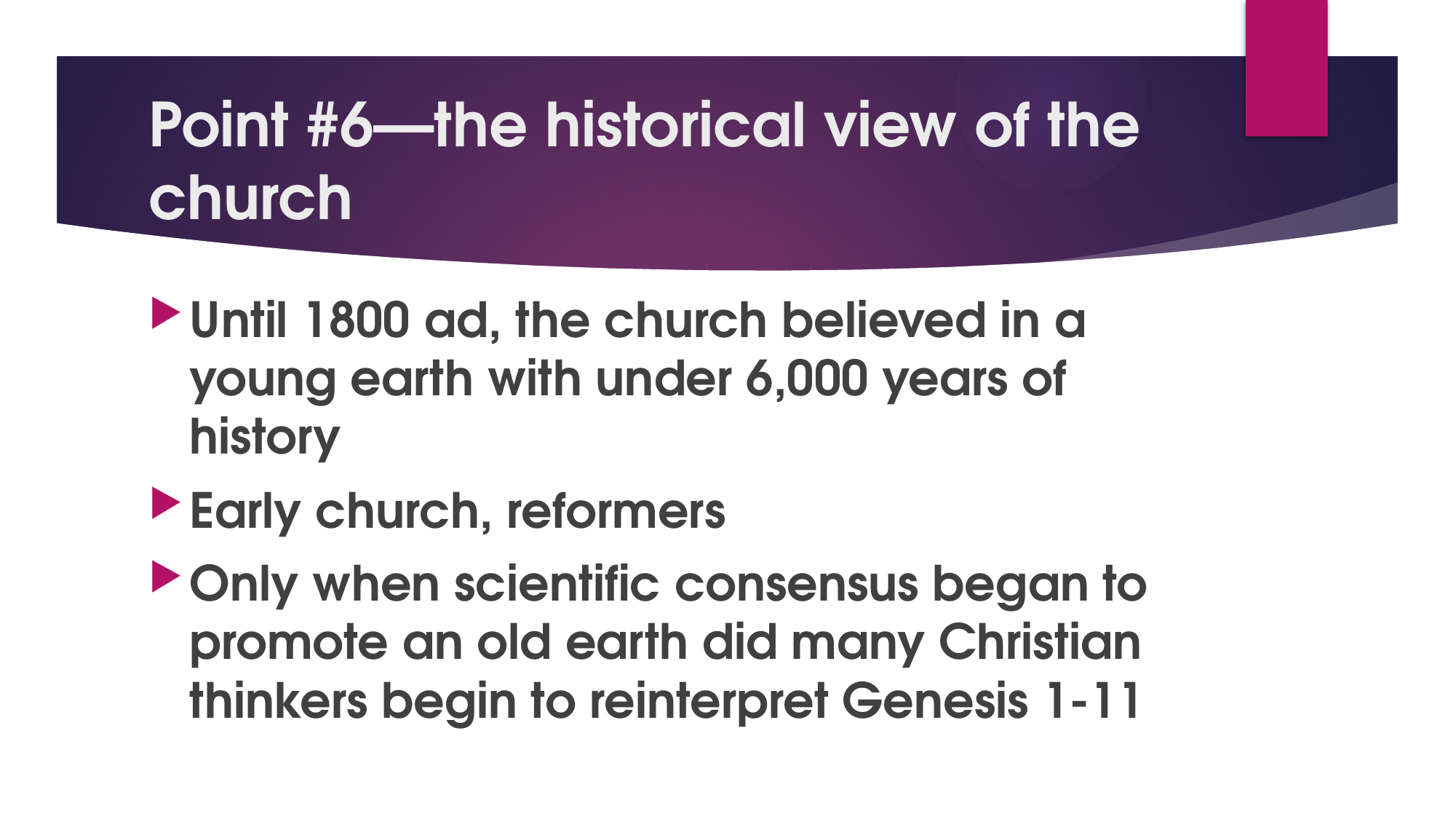

# Point #6—the historical view of the church
Until 1800 ad, the church believed in a young earth with under 6,000 years of history
Early church, reformers
Only when scientific consensus began to promote an old earth did many Christian thinkers begin to reinterpret Genesis 1-11